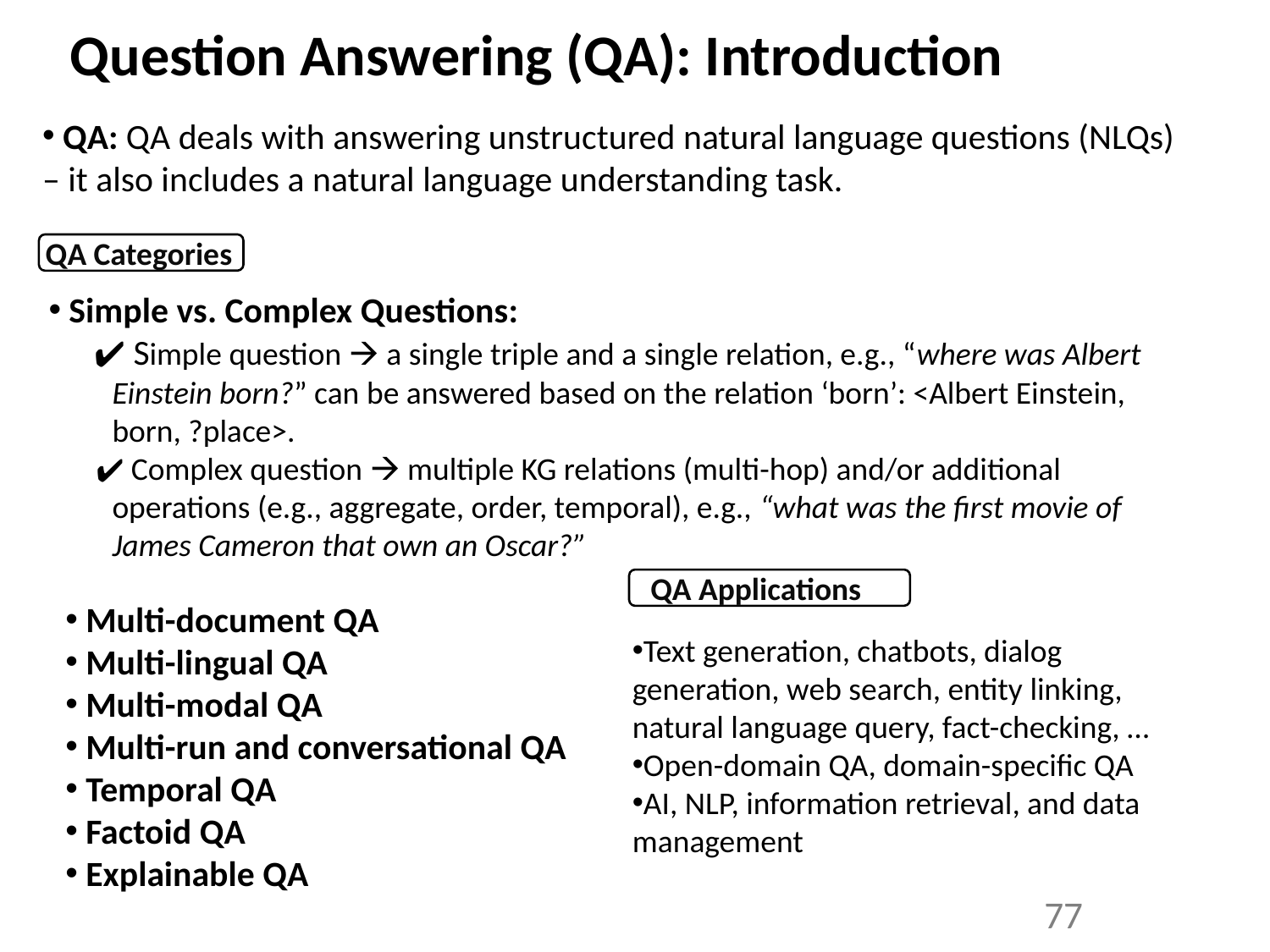

Question Answering (QA): Introduction

 QA: QA deals with answering unstructured natural language questions (NLQs) – it also includes a natural language understanding task.
QA Categories

 Simple vs. Complex Questions:
 Simple question 🡪 a single triple and a single relation, e.g., “where was Albert Einstein born?” can be answered based on the relation ‘born’: <Albert Einstein, born, ?place>.
 Complex question 🡪 multiple KG relations (multi-hop) and/or additional operations (e.g., aggregate, order, temporal), e.g., “what was the first movie of James Cameron that own an Oscar?”
QA Applications

 Multi-document QA
 Multi-lingual QA
 Multi-modal QA
 Multi-run and conversational QA
 Temporal QA
 Factoid QA
 Explainable QA

Text generation, chatbots, dialog generation, web search, entity linking, natural language query, fact-checking, …
Open-domain QA, domain-specific QA
AI, NLP, information retrieval, and data management
77